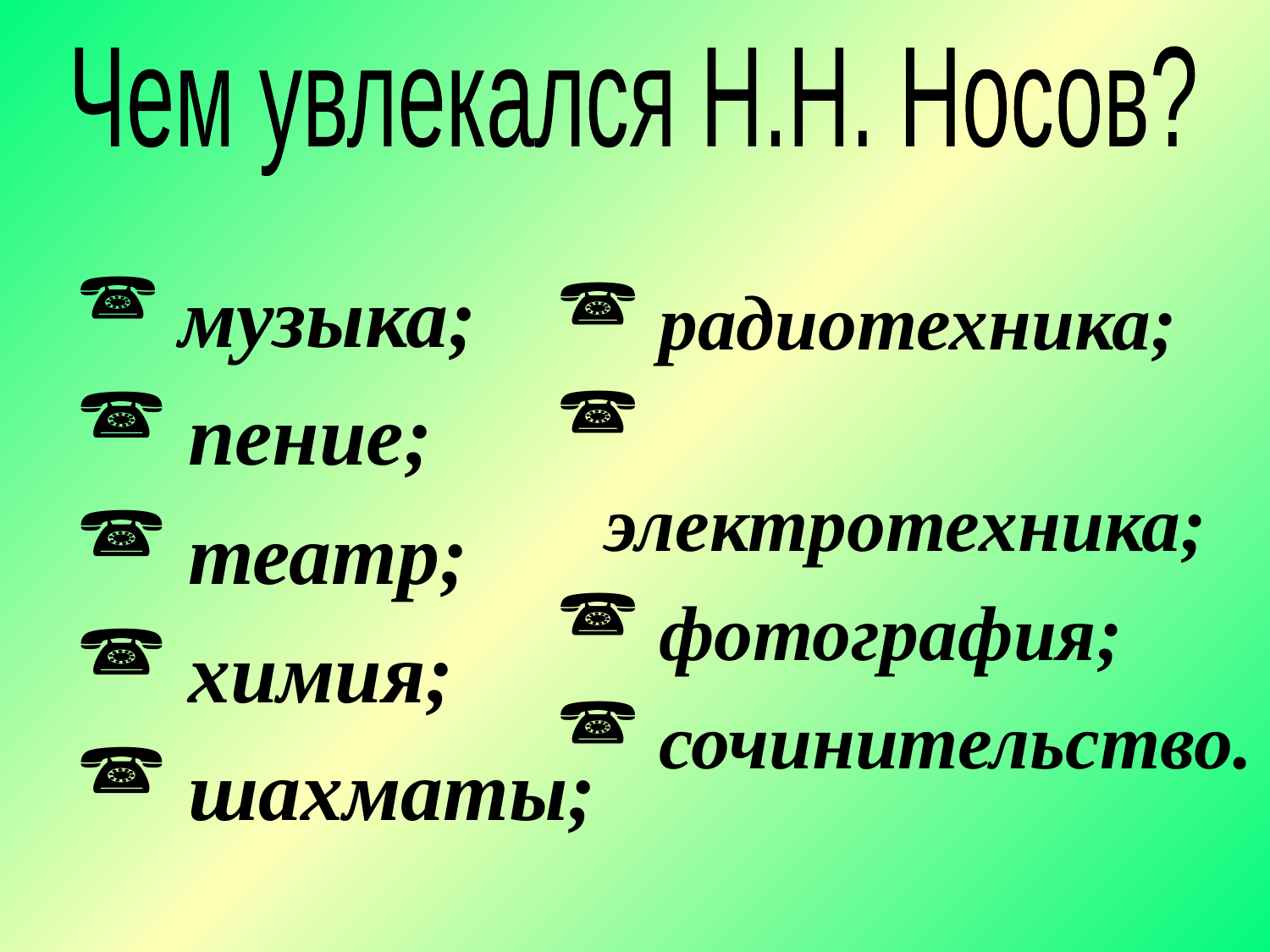

Чем увлекался Н.Н. Носов?
 музыка;
 пение;
 театр;
 химия;
 шахматы;
 радиотехника;
 электротехника;
 фотография;
 сочинительство.